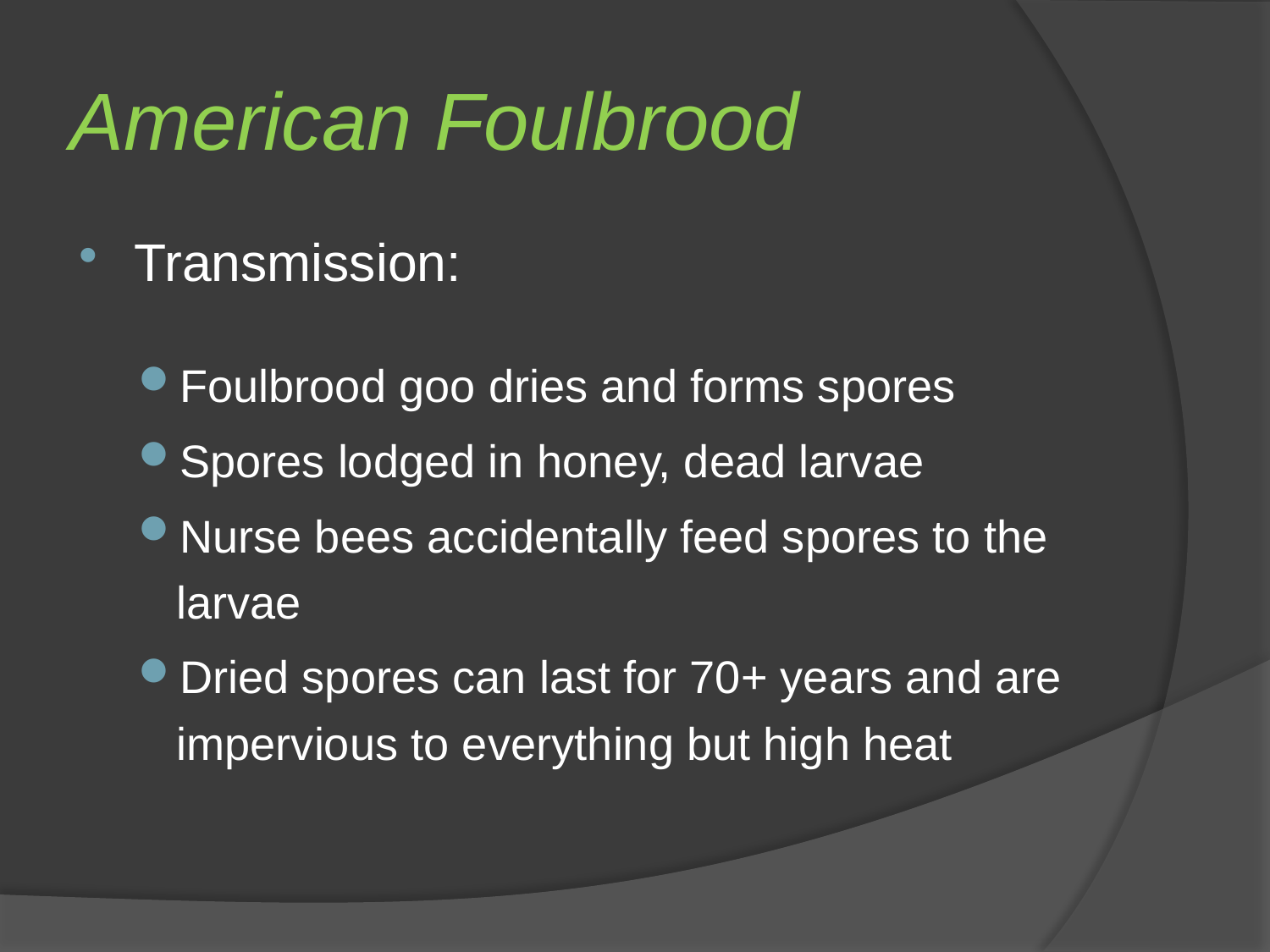

# American Foulbrood
Transmission:

Foulbrood goo dries and forms spores
Spores lodged in honey, dead larvae
Nurse bees accidentally feed spores to the larvae
Dried spores can last for 70+ years and are impervious to everything but high heat